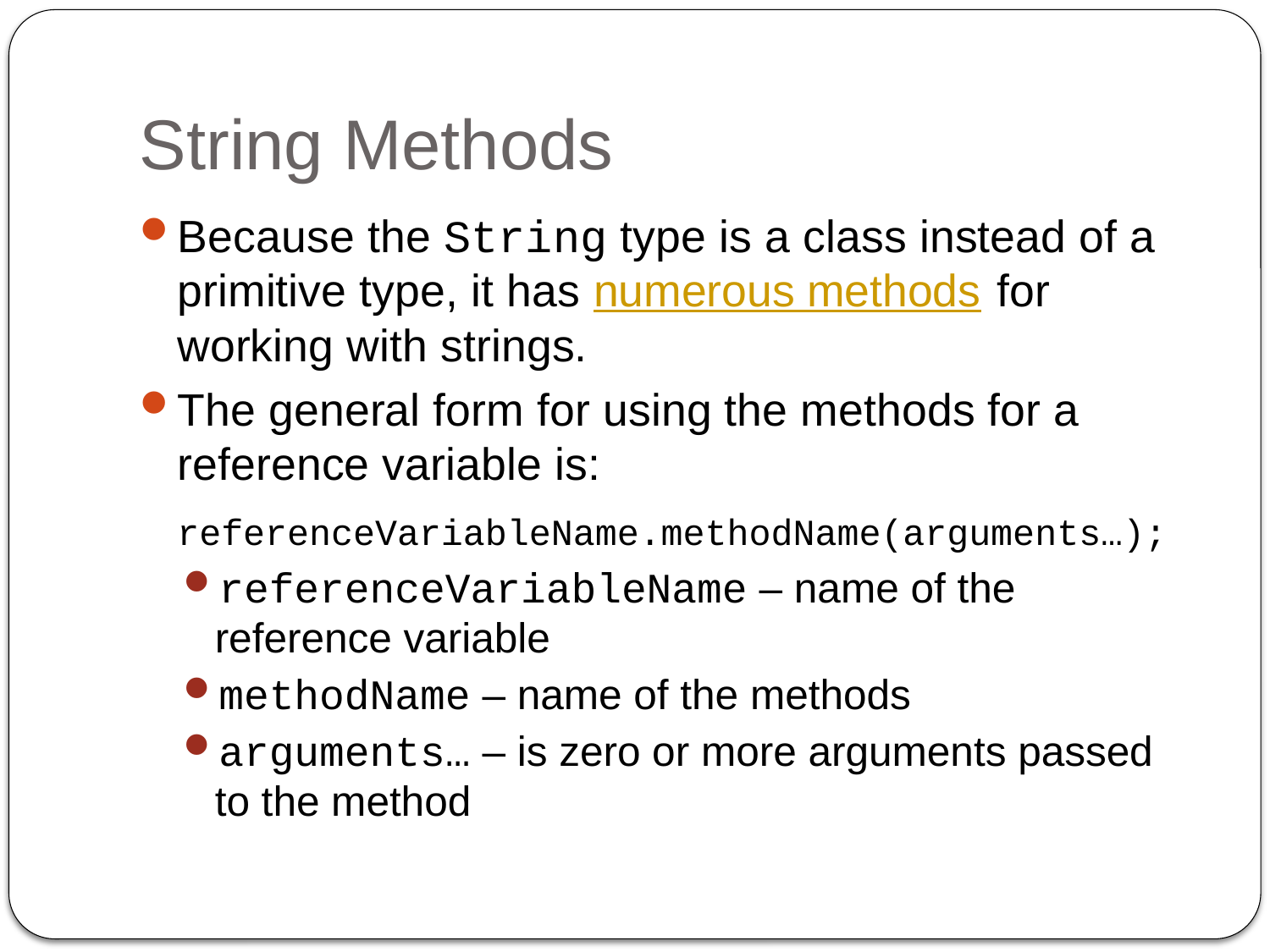

# String Methods
Because the String type is a class instead of a primitive type, it has numerous methods for working with strings.
The general form for using the methods for a reference variable is:
	referenceVariableName.methodName(arguments…);
referenceVariableName – name of the reference variable
methodName – name of the methods
arguments… – is zero or more arguments passed to the method